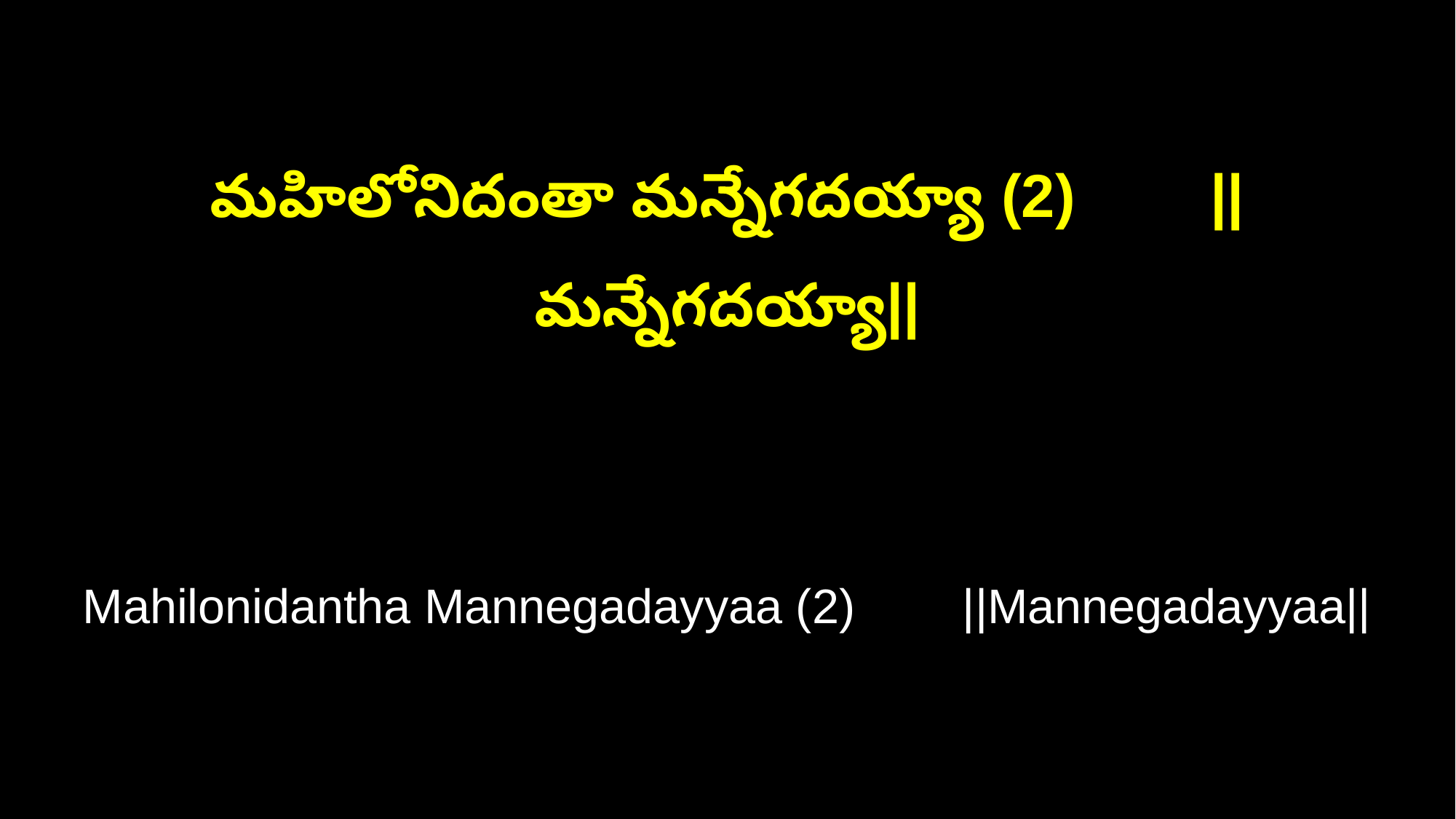

మహిలోనిదంతా మన్నేగదయ్యా (2)        ||మన్నేగదయ్యా||
Mahilonidantha Mannegadayyaa (2)        ||Mannegadayyaa||